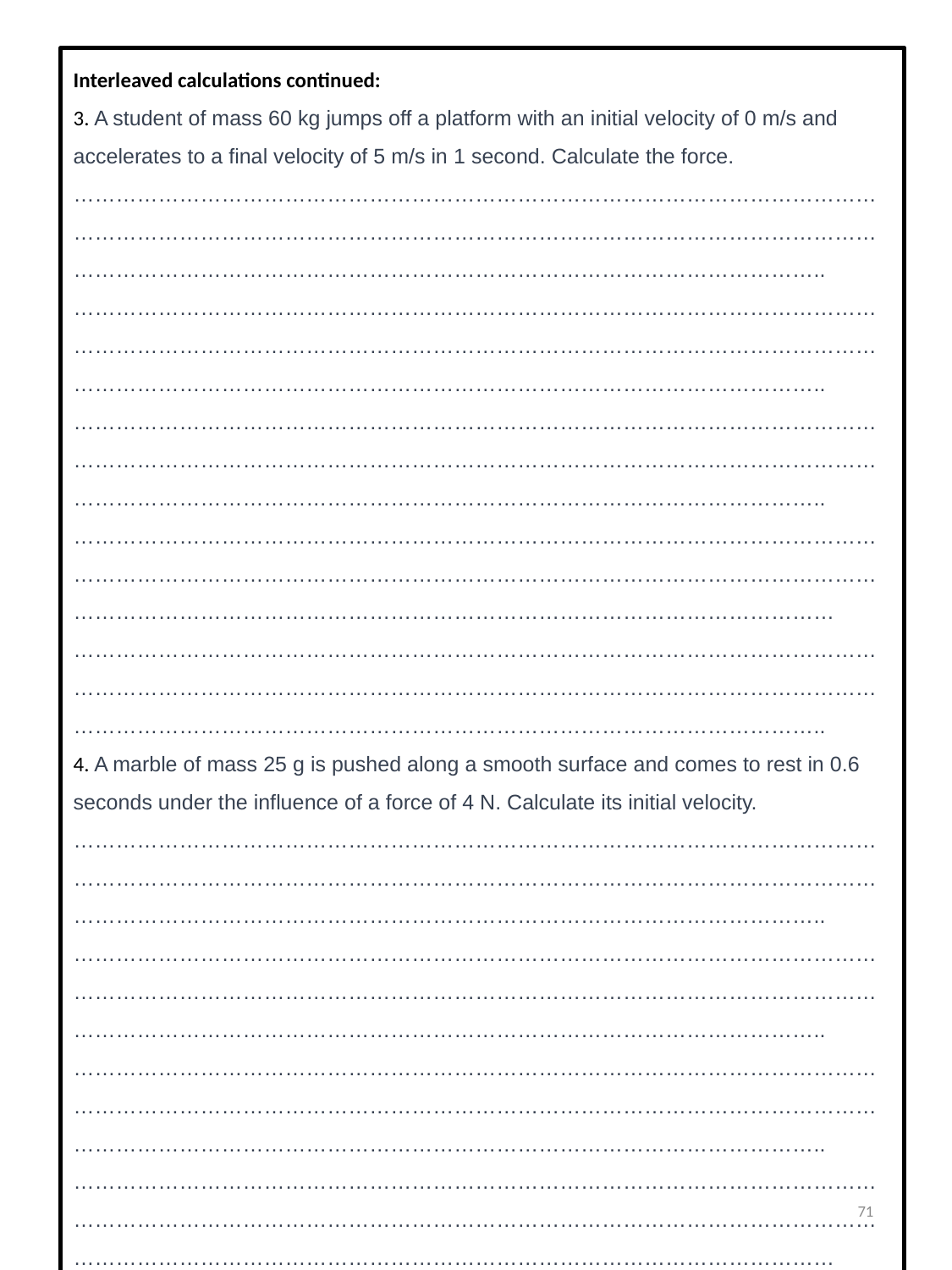

Interleaved calculations continued:
3. A student of mass 60 kg jumps off a platform with an initial velocity of 0 m/s and accelerates to a final velocity of 5 m/s in 1 second. Calculate the force.
………………………………………………………………………………………………………………………………………………………………………………………………………………………………………………………………………………………………………..
………………………………………………………………………………………………………………………………………………………………………………………………………………………………………………………………………………………………………..
………………………………………………………………………………………………………………………………………………………………………………………………………………………………………………………………………………………………………..
…………………………………………………………………………………………………………………………………………………………………………………………………………………………………………………………………………………………………………
………………………………………………………………………………………………………………………………………………………………………………………………………………………………………………………………………………………………………..
4. A marble of mass 25 g is pushed along a smooth surface and comes to rest in 0.6 seconds under the influence of a force of 4 N. Calculate its initial velocity.
………………………………………………………………………………………………………………………………………………………………………………………………………………………………………………………………………………………………………..
………………………………………………………………………………………………………………………………………………………………………………………………………………………………………………………………………………………………………..
………………………………………………………………………………………………………………………………………………………………………………………………………………………………………………………………………………………………………..
…………………………………………………………………………………………………………………………………………………………………………………………………………………………………………………………………………………………………………
………………………………………………………………………………………………………………………………………………………………………………………………………………………………………………………………………………………………………..

71